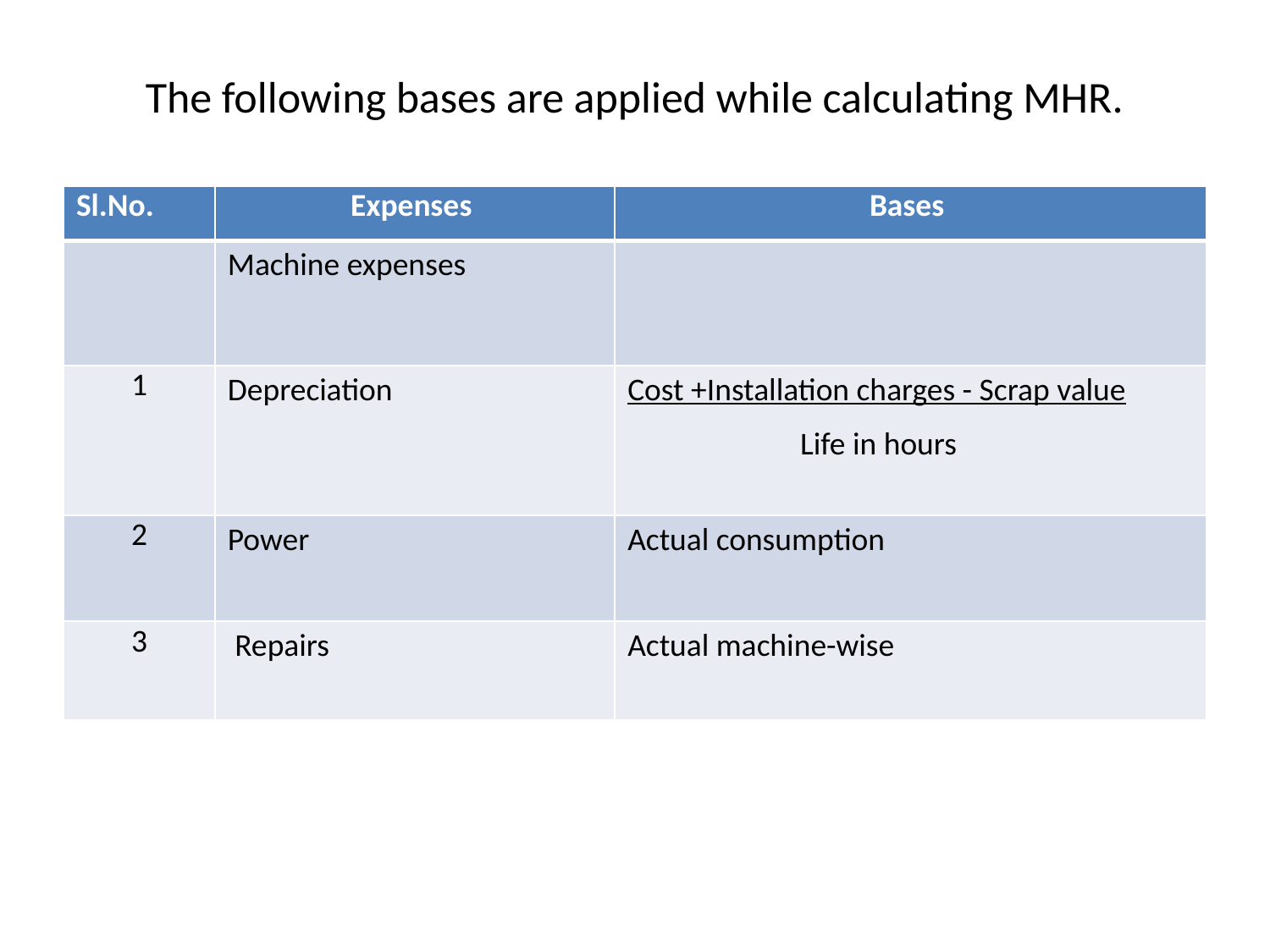

# The following bases are applied while calculating MHR.
| Sl.No. | Expenses | Bases |
| --- | --- | --- |
|  | Machine expenses |  |
| 1 | Depreciation | Cost +Installation charges - Scrap value Life in hours |
| 2 | Power | Actual consumption |
| 3 | Repairs | Actual machine-wise |